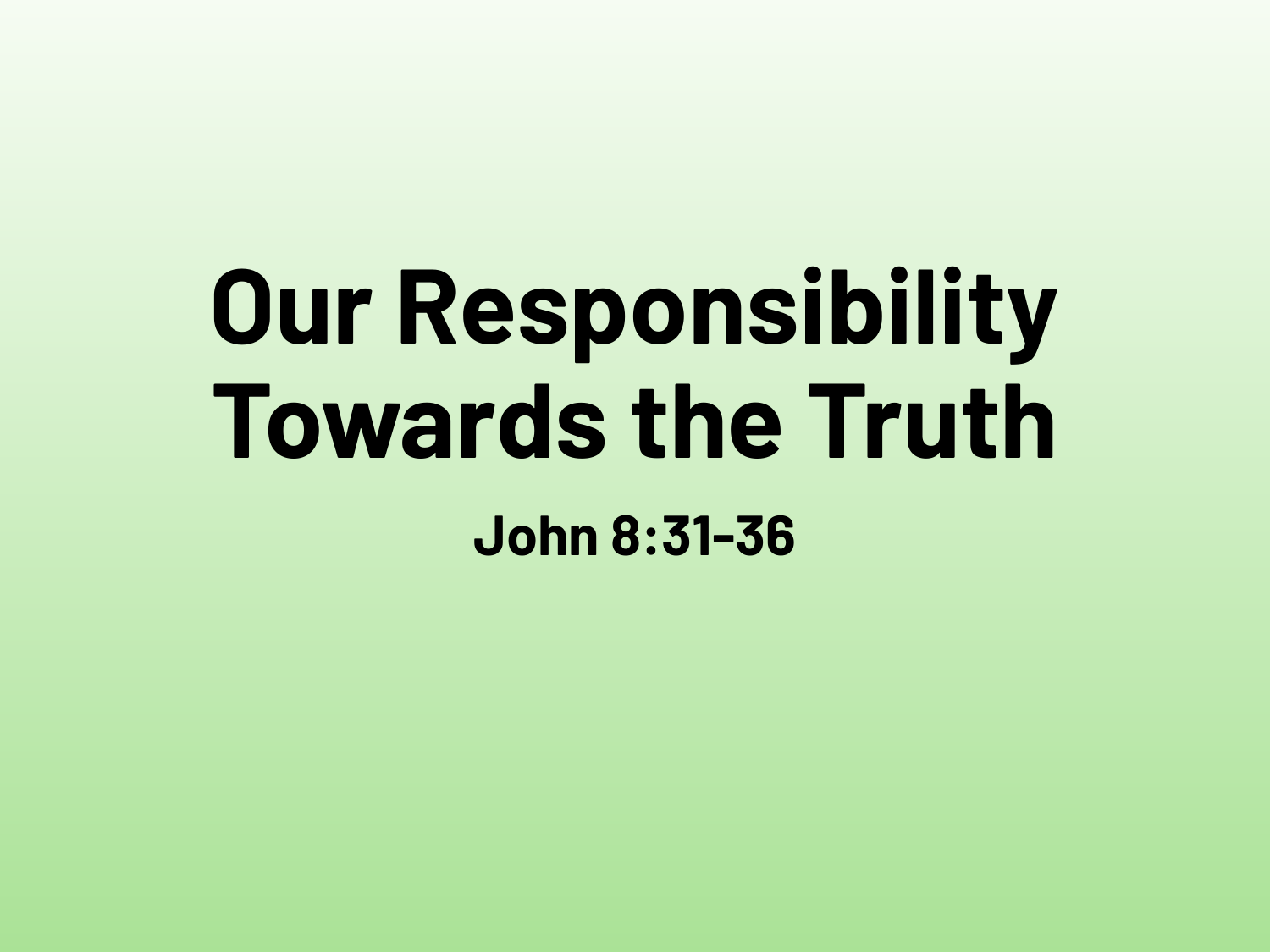

# Our Responsibility Towards the Truth
John 8:31-36